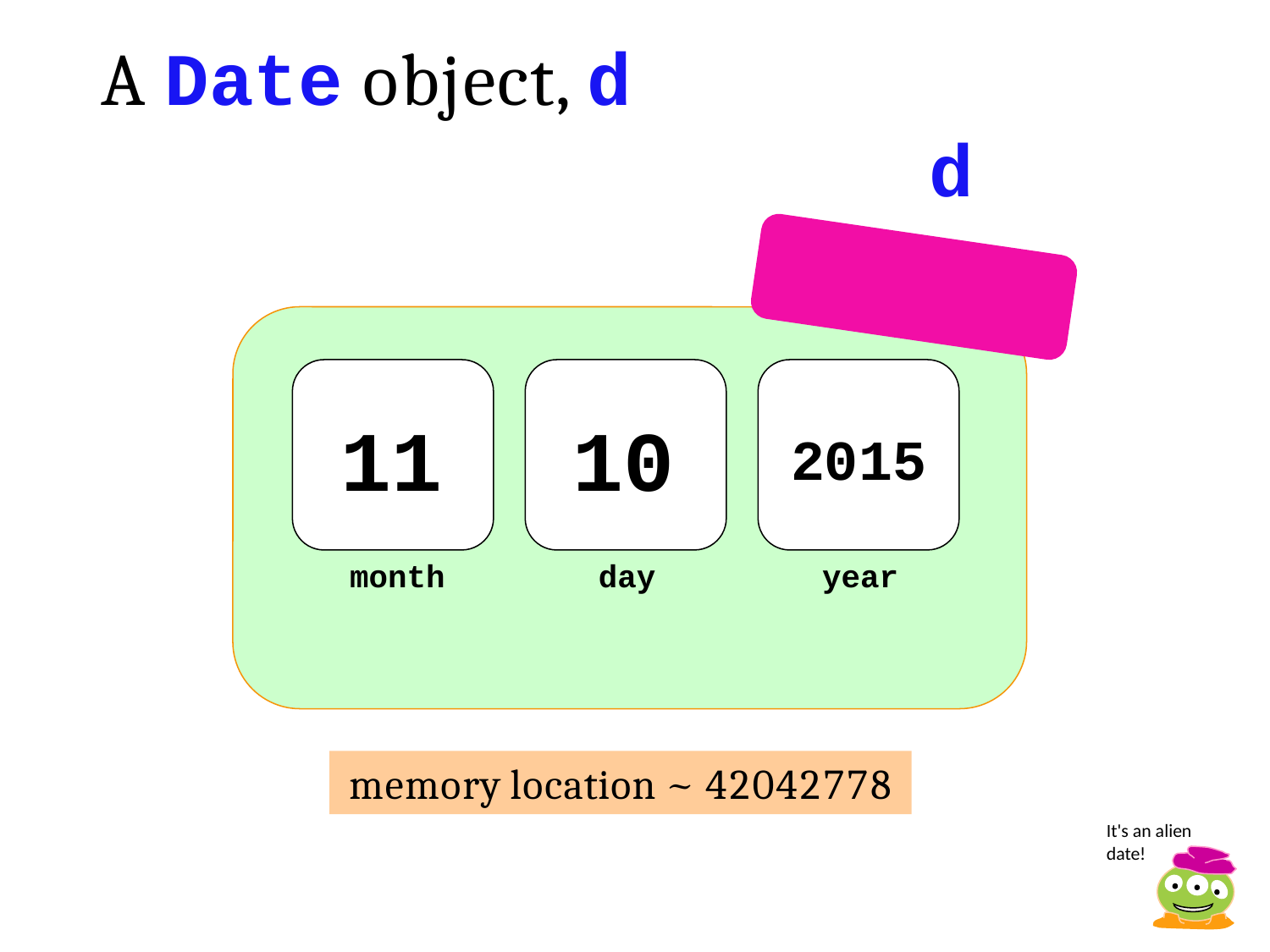

A Date object, d
d

11
10
2015
day
month
year
memory location ~ 42042778
It's an alien date!